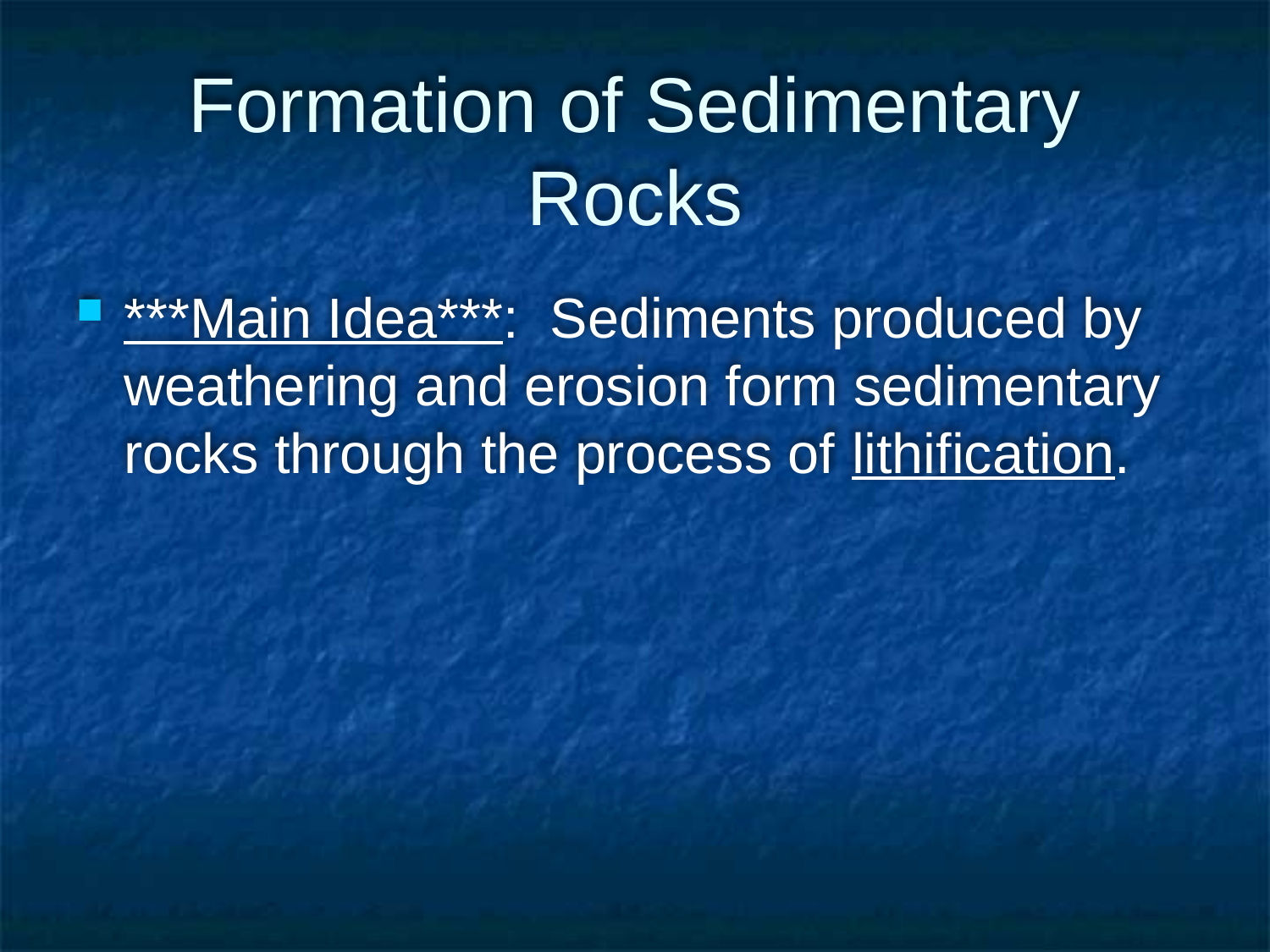

Formation of Sedimentary Rocks
***Main Idea***:  Sediments produced by weathering and erosion form sedimentary rocks through the process of lithification.